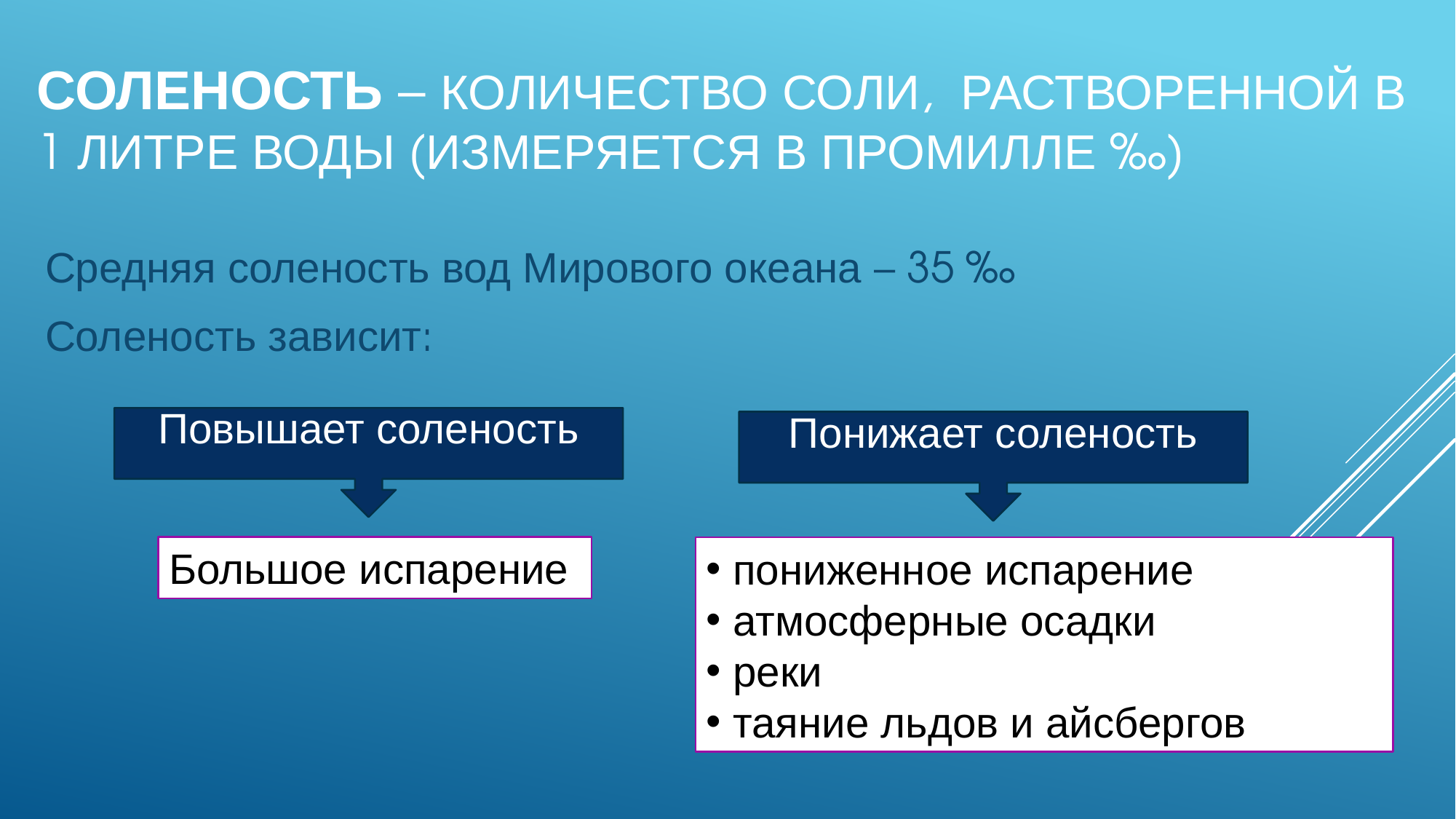

# Соленость – количество соли,  Растворенной в 1 литре воды (измеряется в промилле ‰)
Средняя соленость вод Мирового океана – 35 ‰
Соленость зависит:

Повышает соленость

Понижает соленость

Большое испарение
 пониженное испарение
 атмосферные осадки
 реки
 таяние льдов и айсбергов